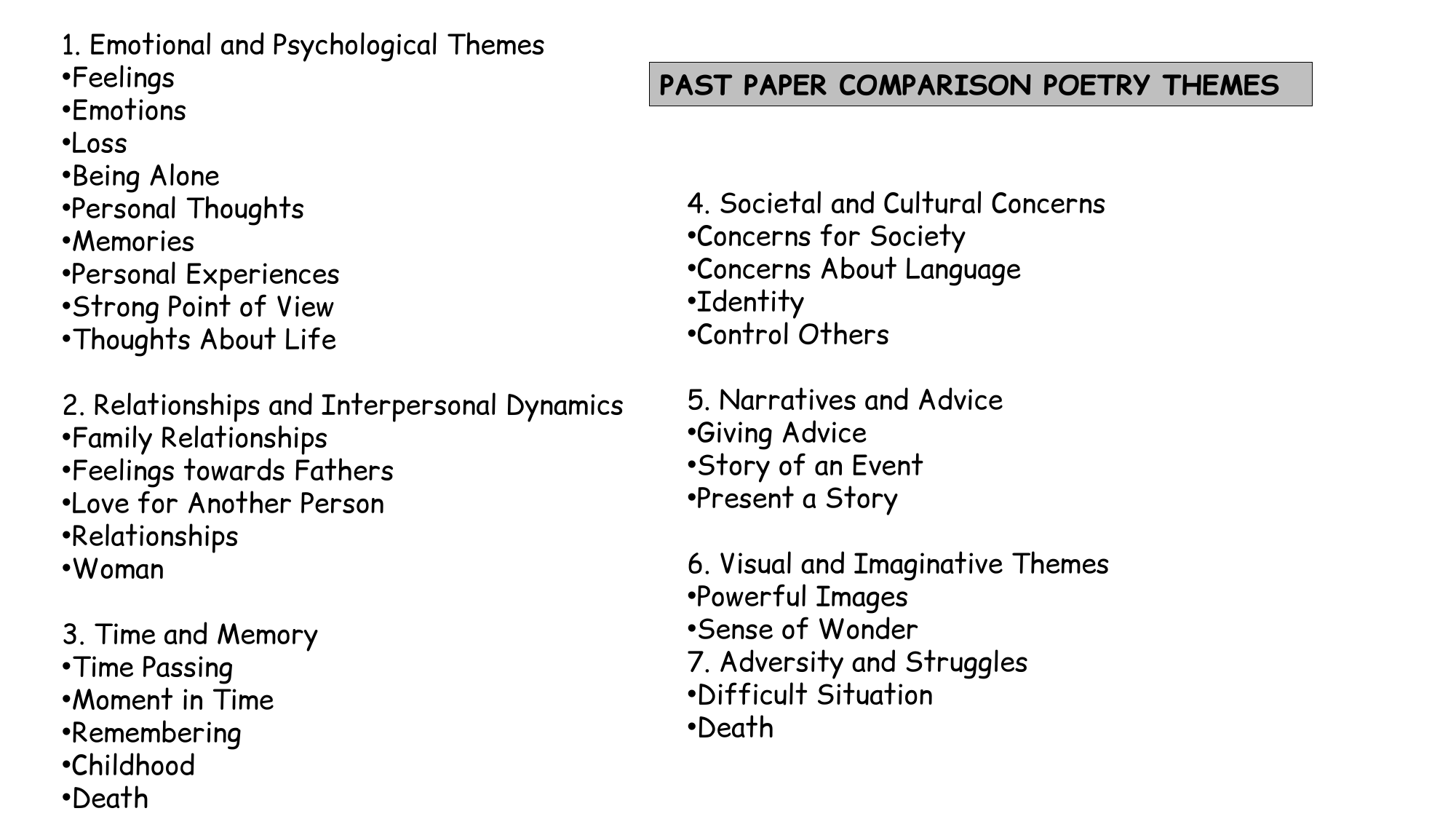

1. Emotional and Psychological Themes
Feelings
Emotions
Loss
Being Alone
Personal Thoughts
Memories
Personal Experiences
Strong Point of View
Thoughts About Life

2. Relationships and Interpersonal Dynamics
Family Relationships
Feelings towards Fathers
Love for Another Person
Relationships
Woman

3. Time and Memory
Time Passing
Moment in Time
Remembering
Childhood
Death

PAST PAPER COMPARISON POETRY THEMES

4. Societal and Cultural Concerns
Concerns for Society
Concerns About Language
Identity
Control Others

5. Narratives and Advice
Giving Advice
Story of an Event
Present a Story

6. Visual and Imaginative Themes
Powerful Images
Sense of Wonder
7. Adversity and Struggles
Difficult Situation
Death